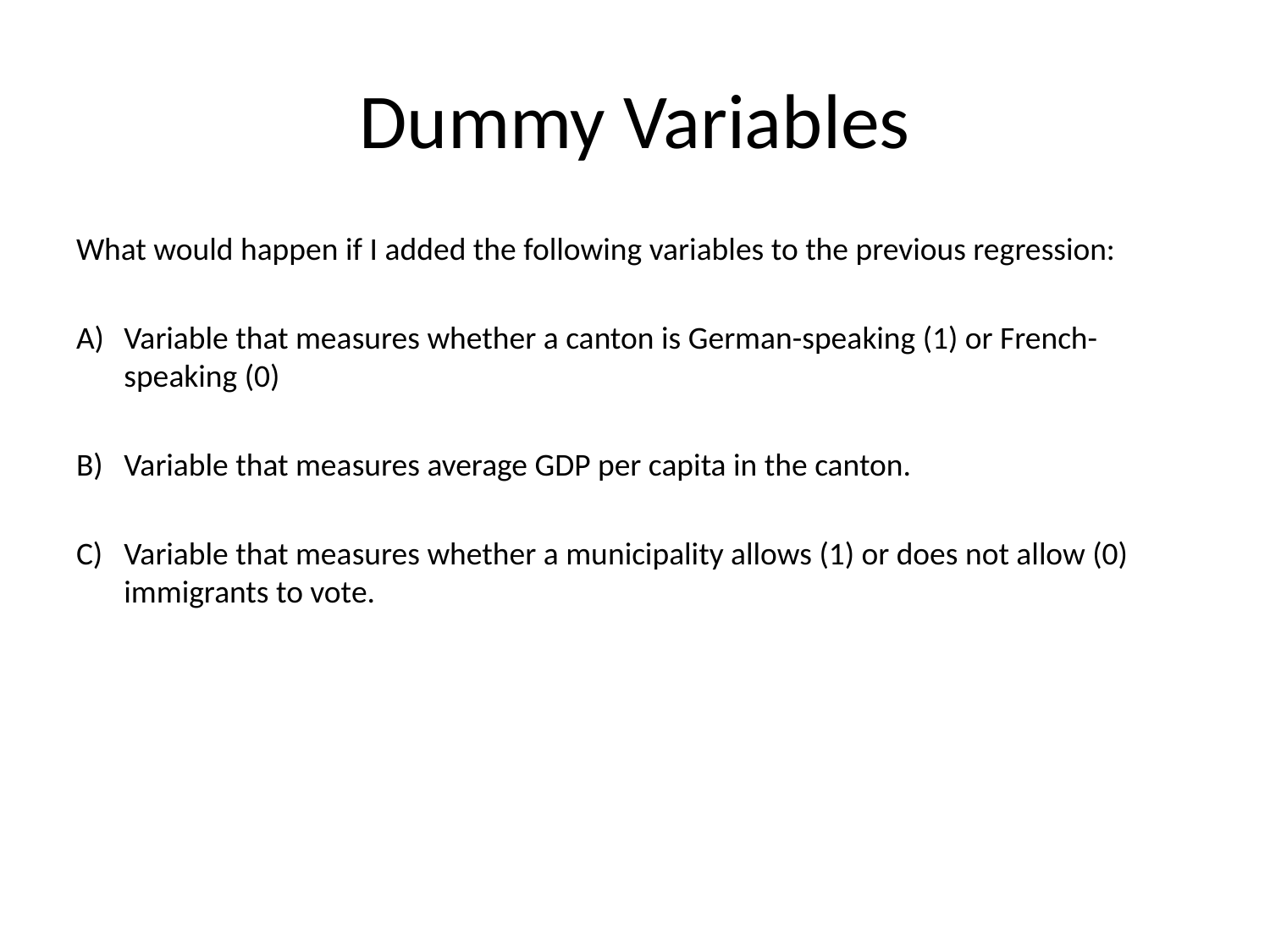

# Dummy Variables
What would happen if I added the following variables to the previous regression:

Variable that measures whether a canton is German-speaking (1) or French-speaking (0)

Variable that measures average GDP per capita in the canton.

Variable that measures whether a municipality allows (1) or does not allow (0) immigrants to vote.